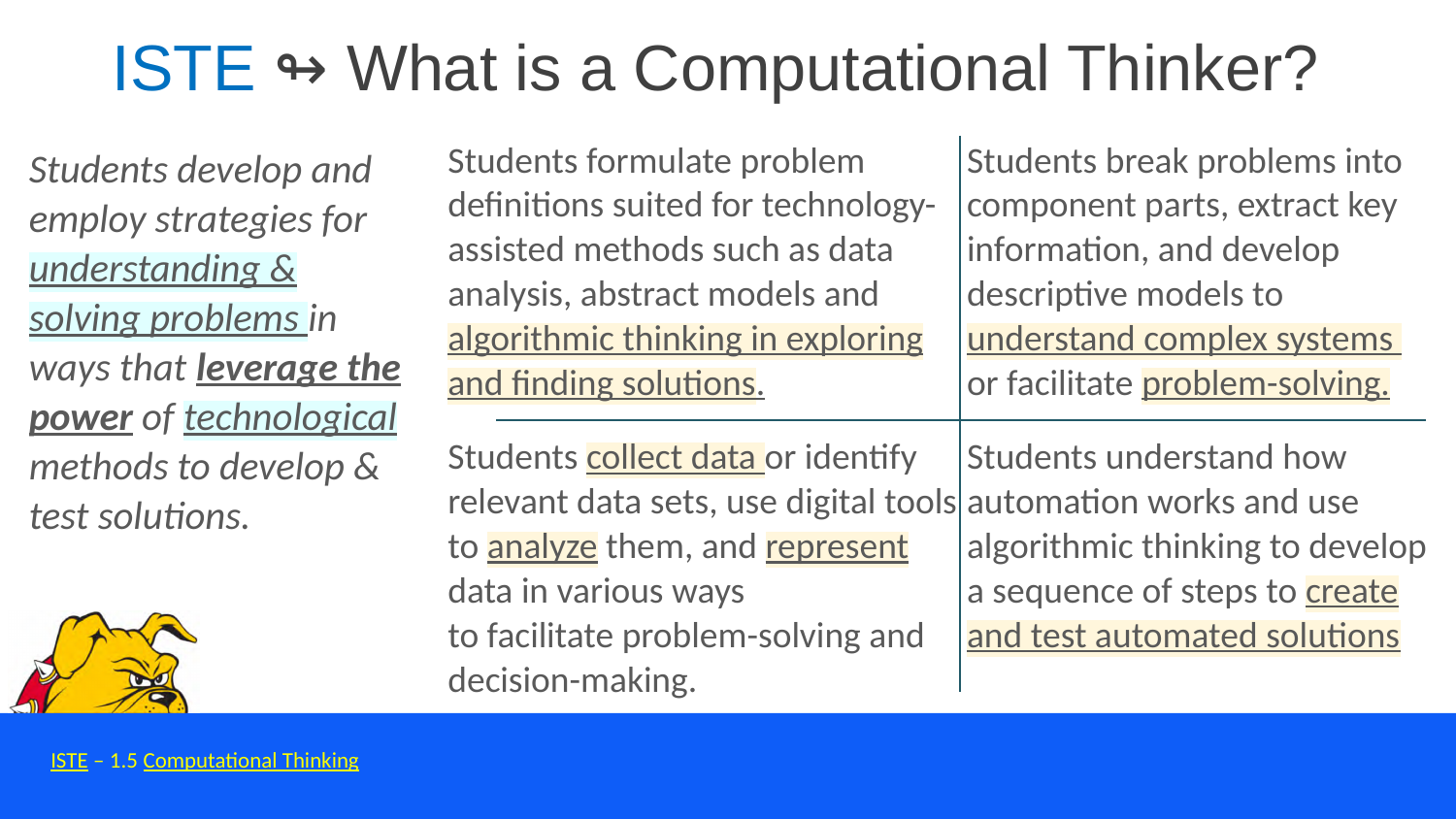

# ISTE ↬ What is a Computational Thinker?
Students develop and employ strategies for understanding & solving problems in ways that leverage the power of technological methods to develop & test solutions.
Students formulate problem definitions suited for technology-assisted methods such as data analysis, abstract models and algorithmic thinking in exploring and finding solutions.
Students break problems into component parts, extract key information, and develop descriptive models to understand complex systems
or facilitate problem-solving.
Students collect data or identify relevant data sets, use digital tools to analyze them, and represent data in various ways
to facilitate problem-solving and decision-making.
Students understand how automation works and use algorithmic thinking to develop a sequence of steps to create and test automated solutions

ISTE – 1.5 Computational Thinking